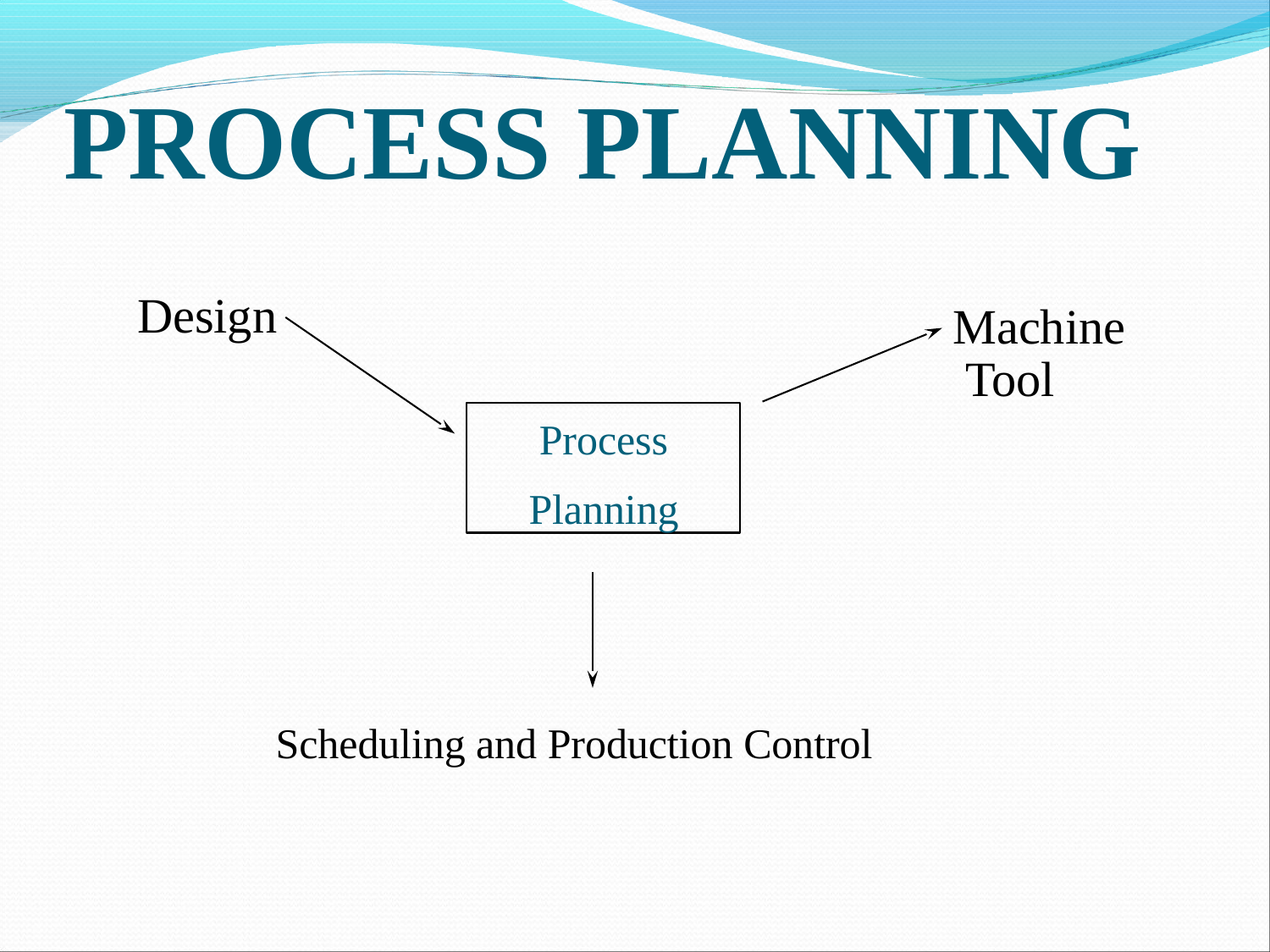

# PROCESS PLANNING
Design
Machine  Tool

Process
Planning

Scheduling and Production Control